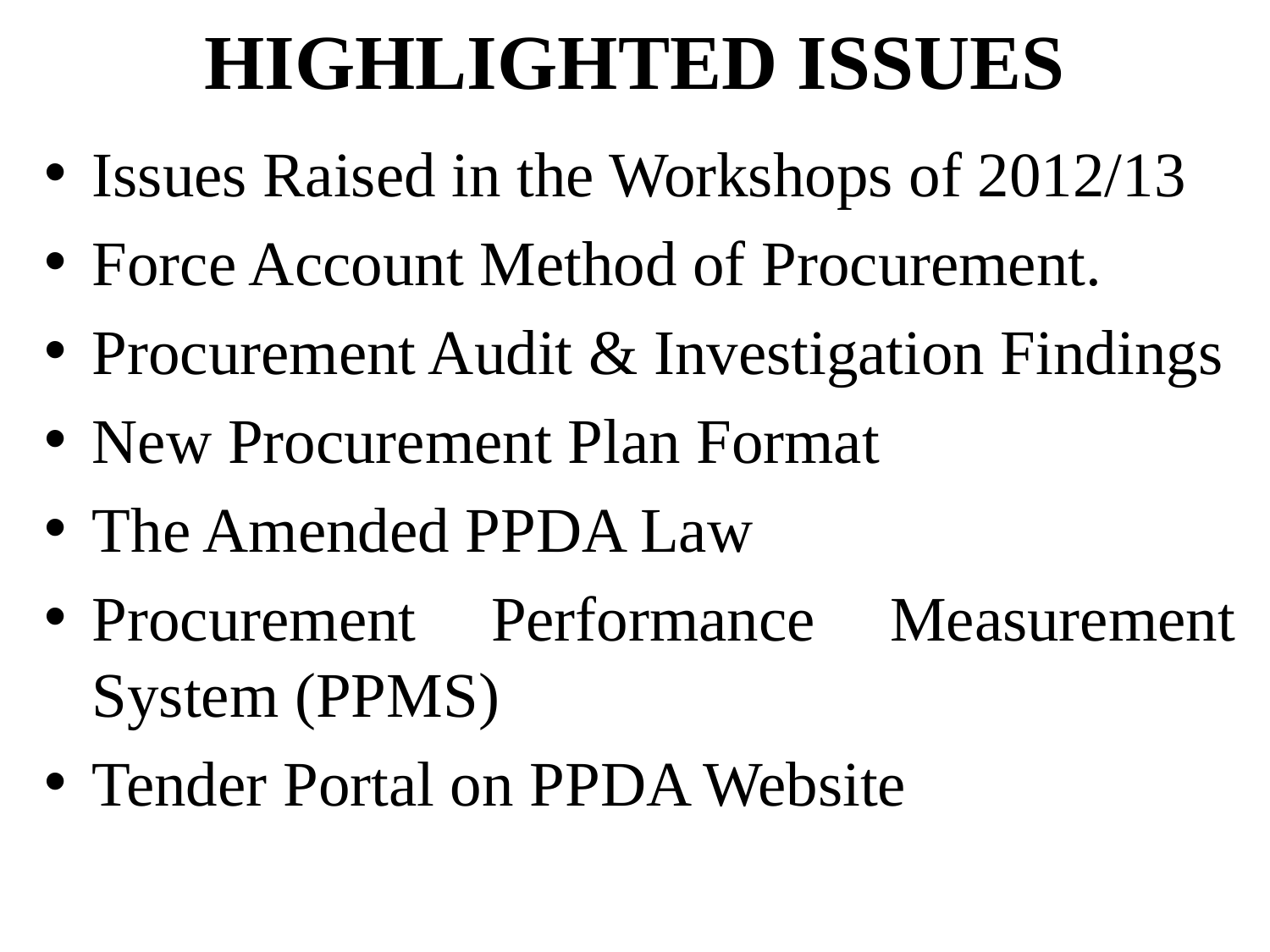

# HIGHLIGHTED ISSUES
Issues Raised in the Workshops of 2012/13
Force Account Method of Procurement.
Procurement Audit & Investigation Findings
New Procurement Plan Format
The Amended PPDA Law
Procurement Performance Measurement System (PPMS)
Tender Portal on PPDA Website